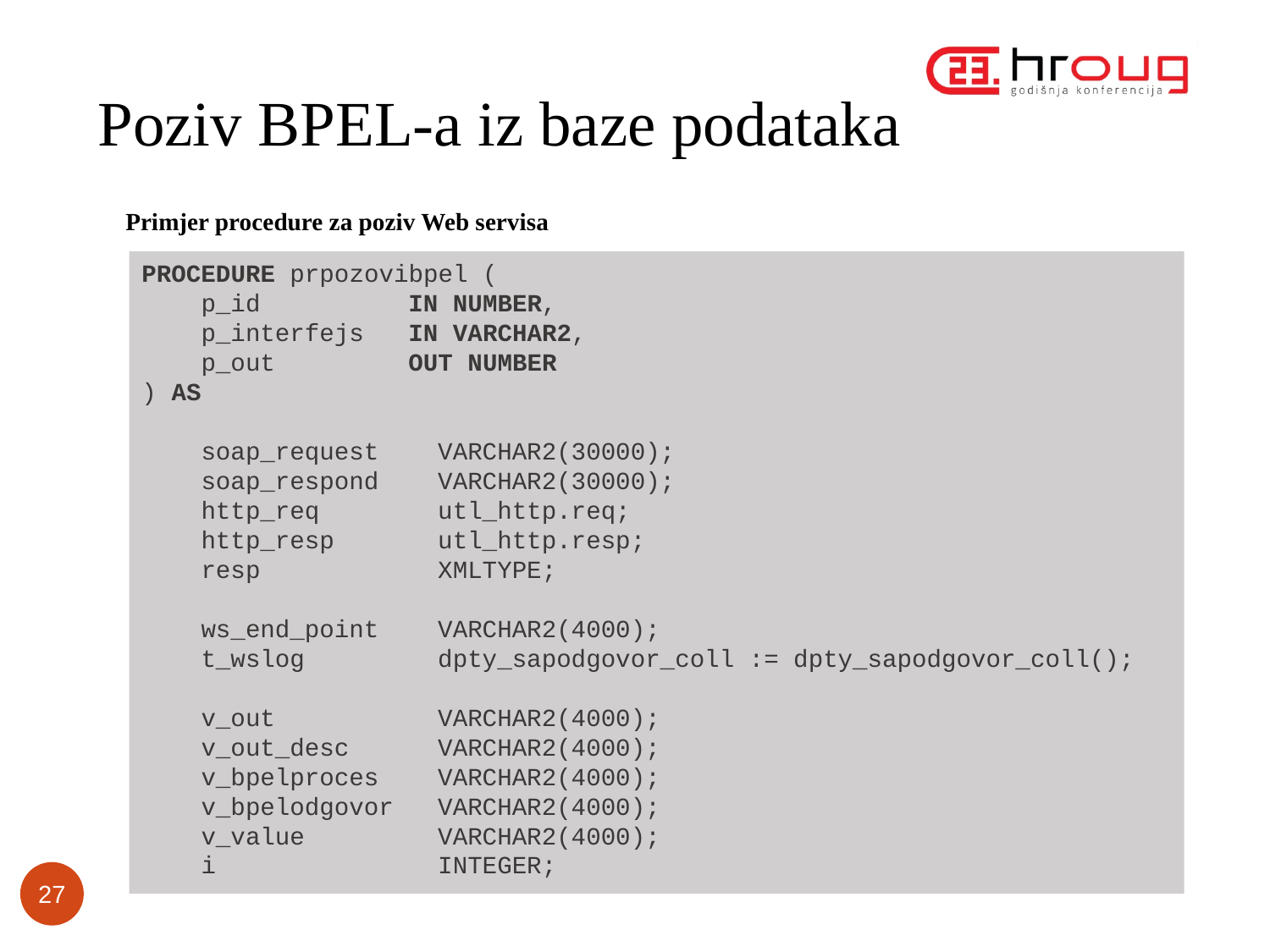

# Poziv BPEL-a iz baze podataka
Primjer procedure za poziv Web servisa
PROCEDURE prpozovibpel (
    p_id          IN NUMBER,
    p_interfejs   IN VARCHAR2,
    p_out         OUT NUMBER
) AS

    soap_request    VARCHAR2(30000);
    soap_respond    VARCHAR2(30000);
    http_req        utl_http.req;
    http_resp       utl_http.resp;
    resp            XMLTYPE;

    ws_end_point    VARCHAR2(4000);
    t_wslog         dpty_sapodgovor_coll := dpty_sapodgovor_coll();

    v_out           VARCHAR2(4000);
    v_out_desc      VARCHAR2(4000);
    v_bpelproces    VARCHAR2(4000);
    v_bpelodgovor   VARCHAR2(4000);
    v_value         VARCHAR2(4000);
    i               INTEGER;

27